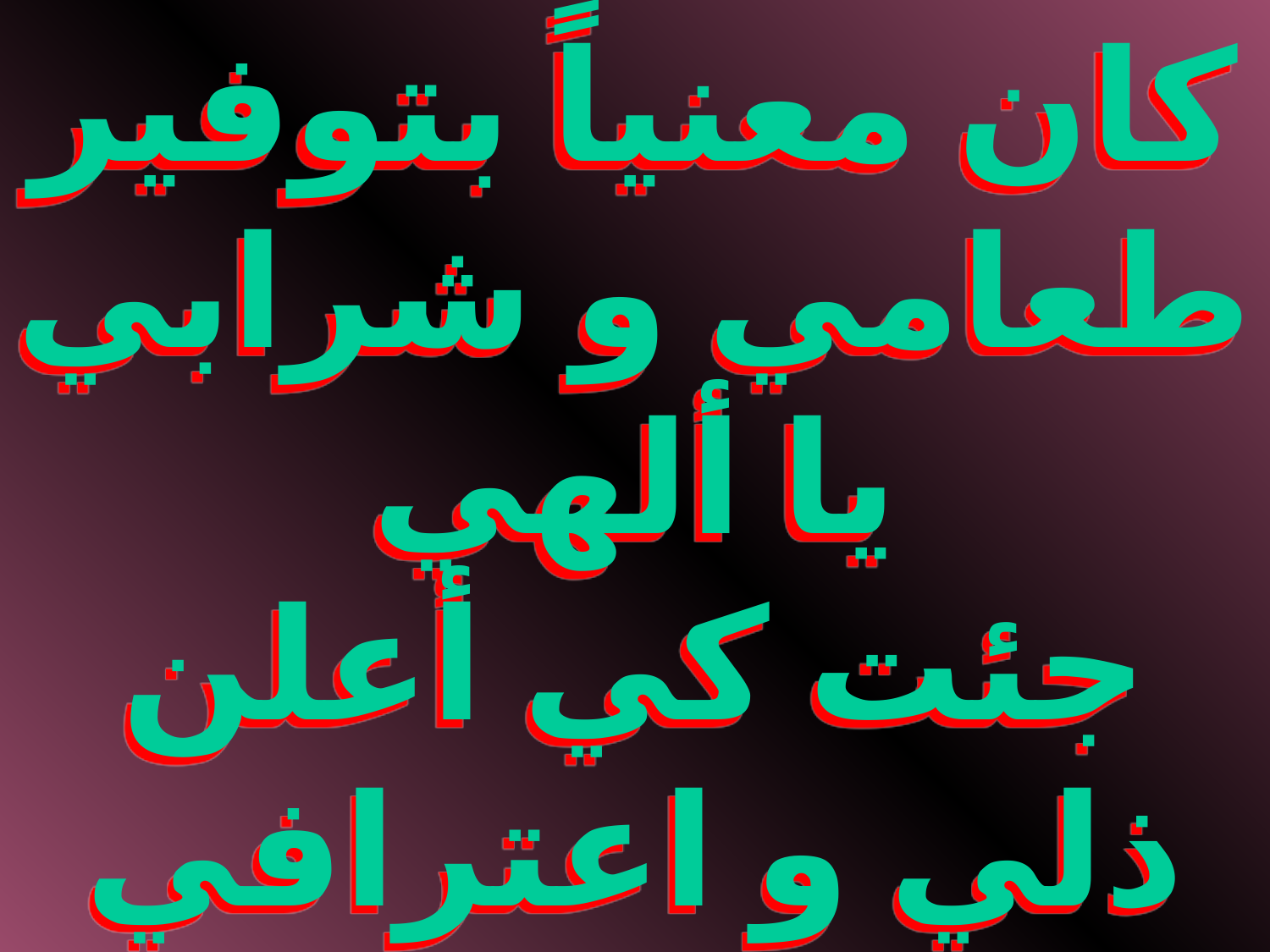

كان معنياً بتوفير طعامي و شرابي
يا ألهي
جئت كي أعلن ذلي و اعترافي